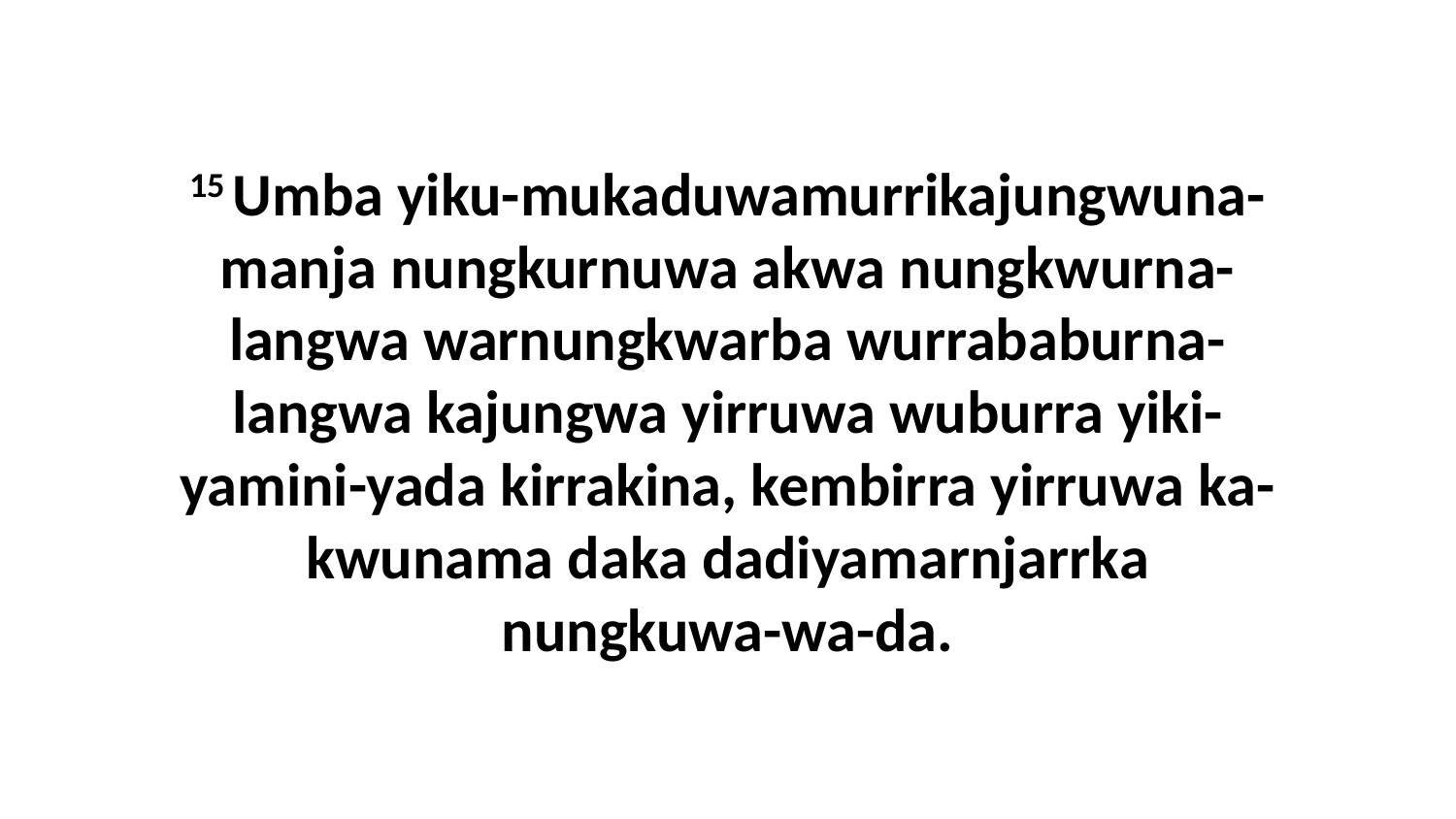

15 Umba yiku-mukaduwamurrikajungwuna-manja nungkurnuwa akwa nungkwurna-langwa warnungkwarba wurrababurna-langwa kajungwa yirruwa wuburra yiki-yamini-yada kirrakina, kembirra yirruwa ka-kwunama daka dadiyamarnjarrka nungkuwa-wa-da.